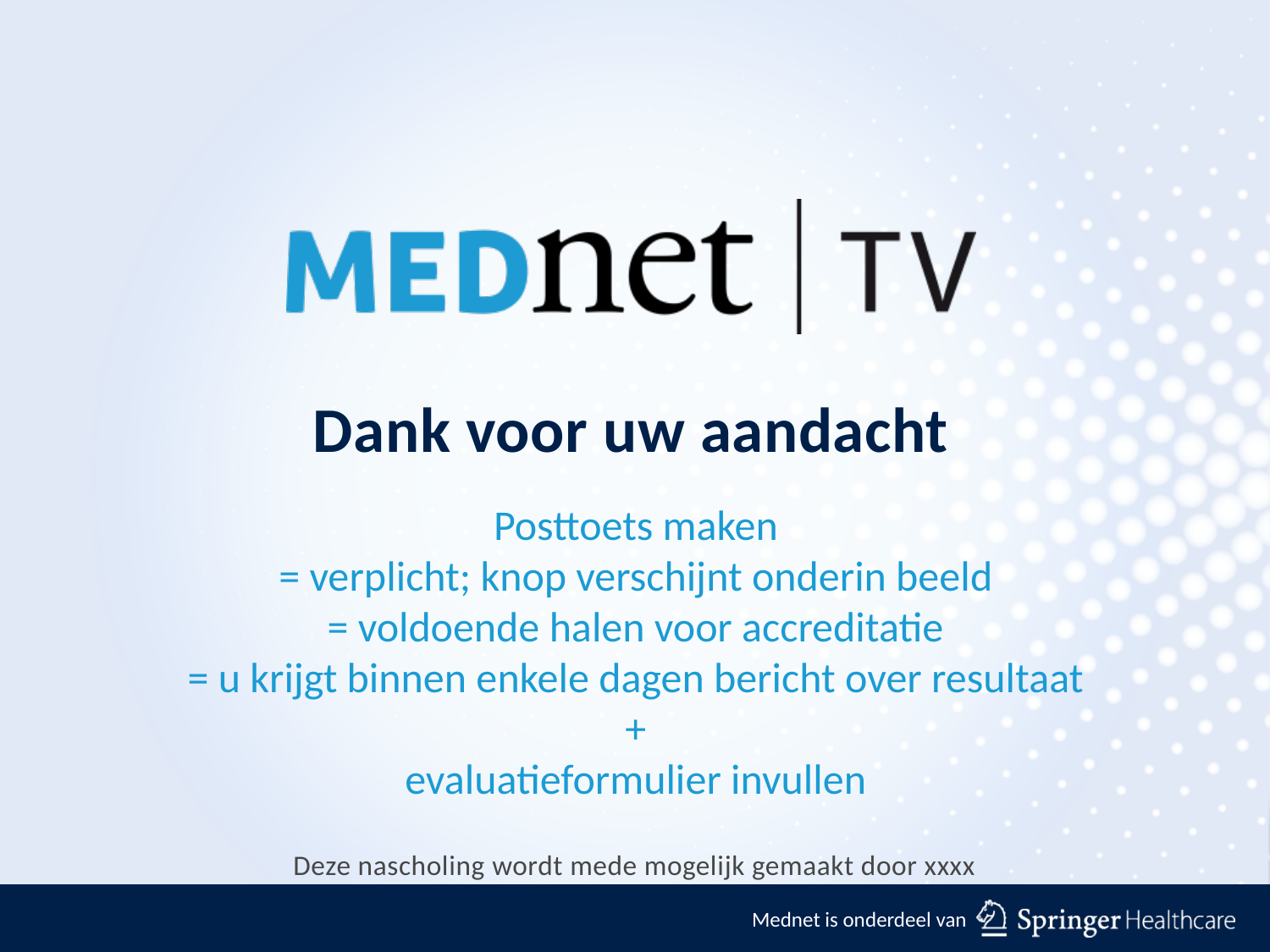

# Dank voor uw aandacht
Posttoets maken
= verplicht; knop verschijnt onderin beeld
= voldoende halen voor accreditatie
= u krijgt binnen enkele dagen bericht over resultaat
+
evaluatieformulier invullen
Deze nascholing wordt mede mogelijk gemaakt door xxxx